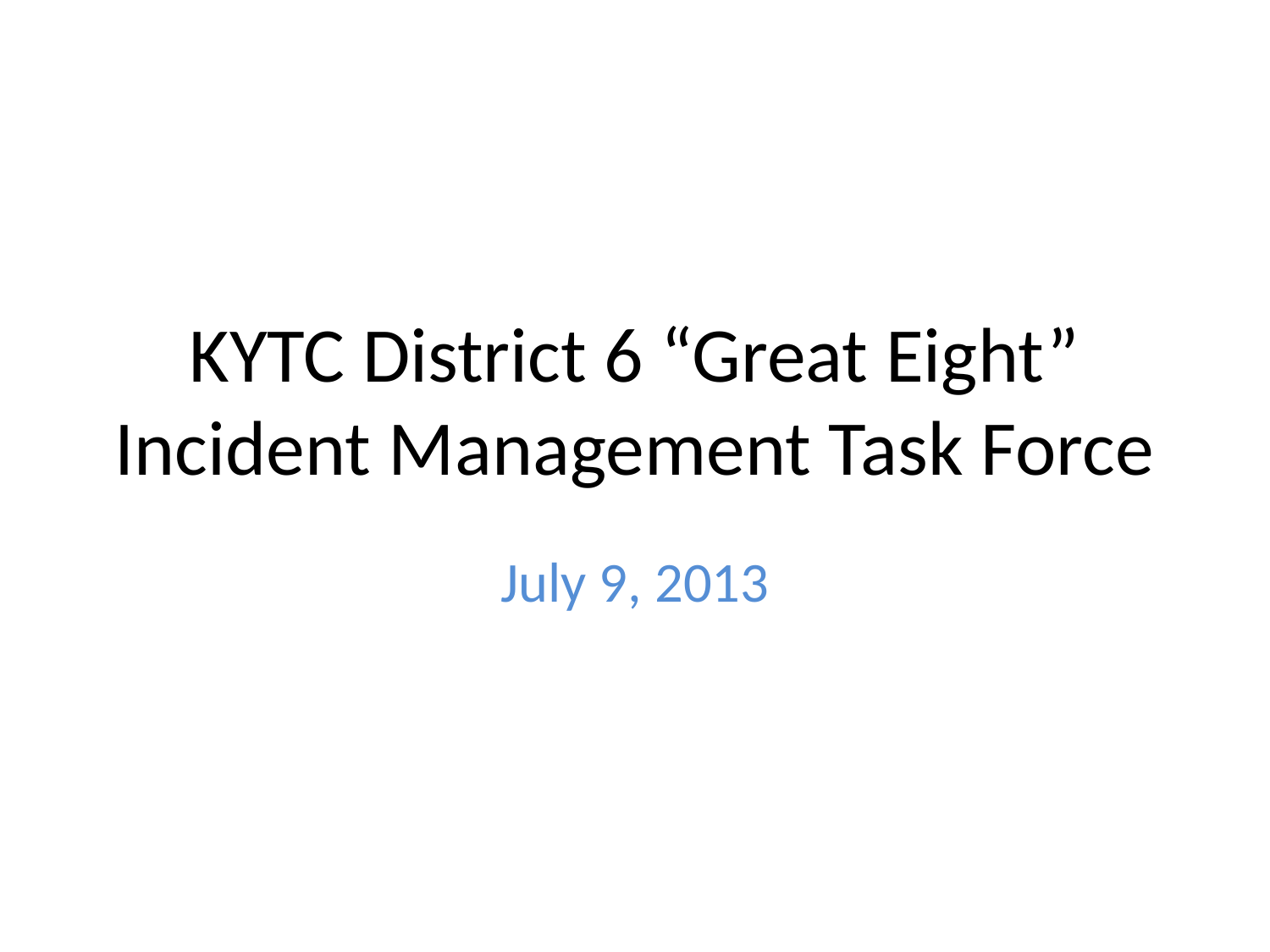

# KYTC District 6 “Great Eight” Incident Management Task Force
July 9, 2013